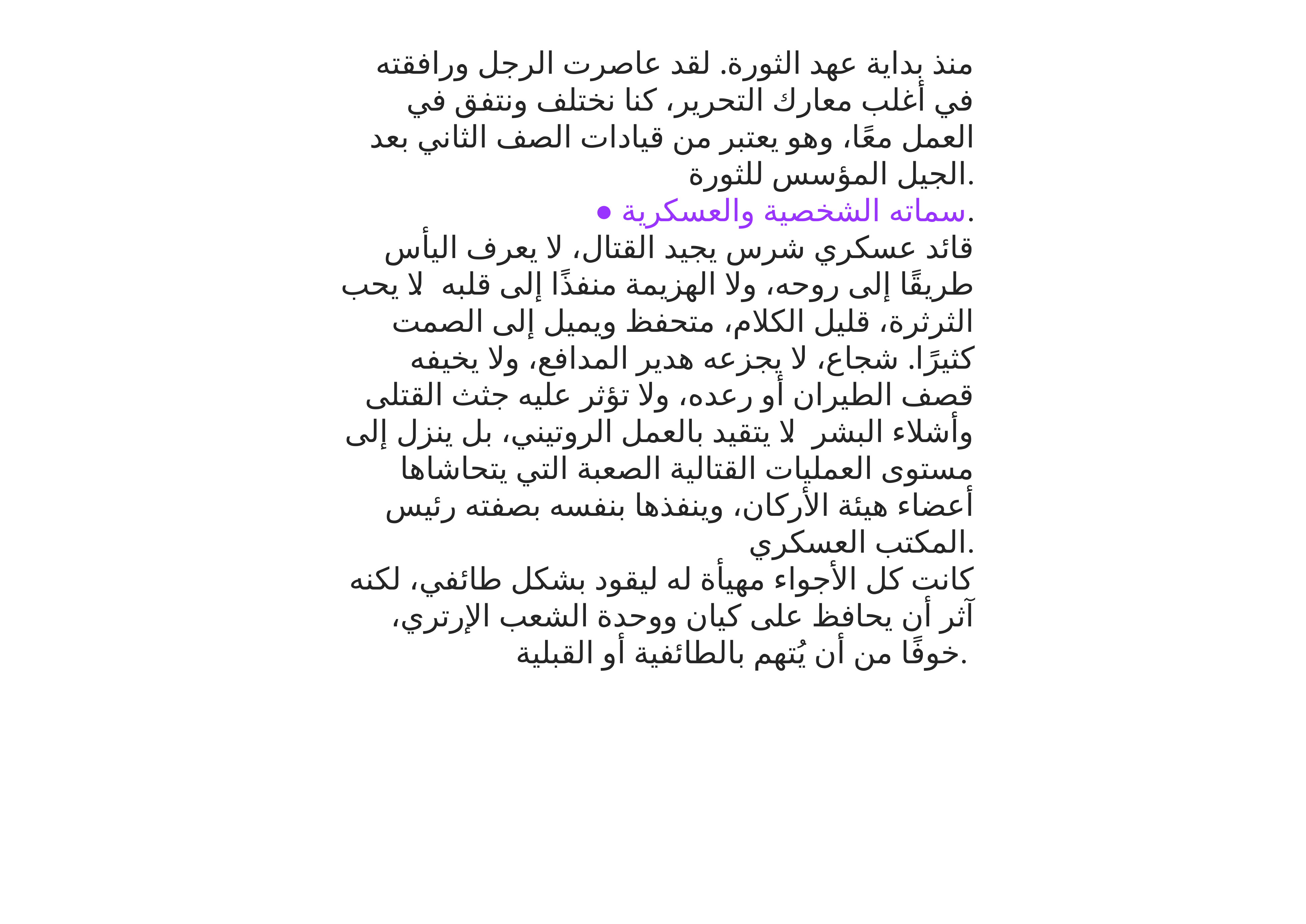

منذ بداية عهد الثورة. لقد عاصرت الرجل ورافقته في أغلب معارك التحرير، كنا نختلف ونتفق في العمل معًا، وهو يعتبر من قيادات الصف الثاني بعد الجيل المؤسس للثورة.
● سماته الشخصية والعسكرية.
قائد عسكري شرس يجيد القتال، لا يعرف اليأس طريقًا إلى روحه، ولا الهزيمة منفذًا إلى قلبه. لا يحب الثرثرة، قليل الكلام، متحفظ ويميل إلى الصمت كثيرًا. شجاع، لا يجزعه هدير المدافع، ولا يخيفه قصف الطيران أو رعده، ولا تؤثر عليه جثث القتلى وأشلاء البشر. لا يتقيد بالعمل الروتيني، بل ينزل إلى مستوى العمليات القتالية الصعبة التي يتحاشاها أعضاء هيئة الأركان، وينفذها بنفسه بصفته رئيس المكتب العسكري.
كانت كل الأجواء مهيأة له ليقود بشكل طائفي، لكنه آثر أن يحافظ على كيان ووحدة الشعب الإرتري، خوفًا من أن يُتهم بالطائفية أو القبلية.